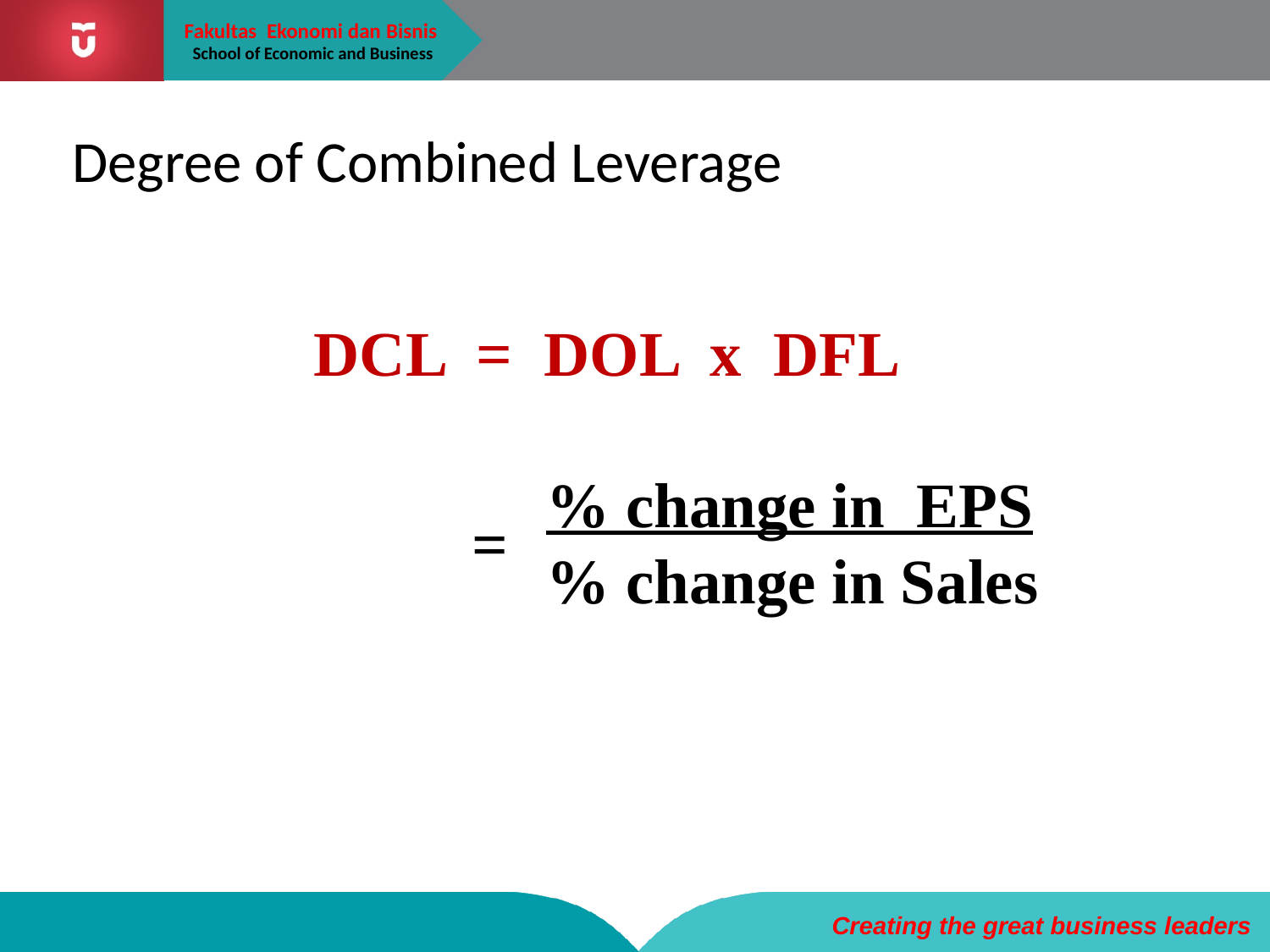

# Degree of Combined Leverage
DCL  =  DOL  x  DFL
% change in  EPS
% change in Sales
=